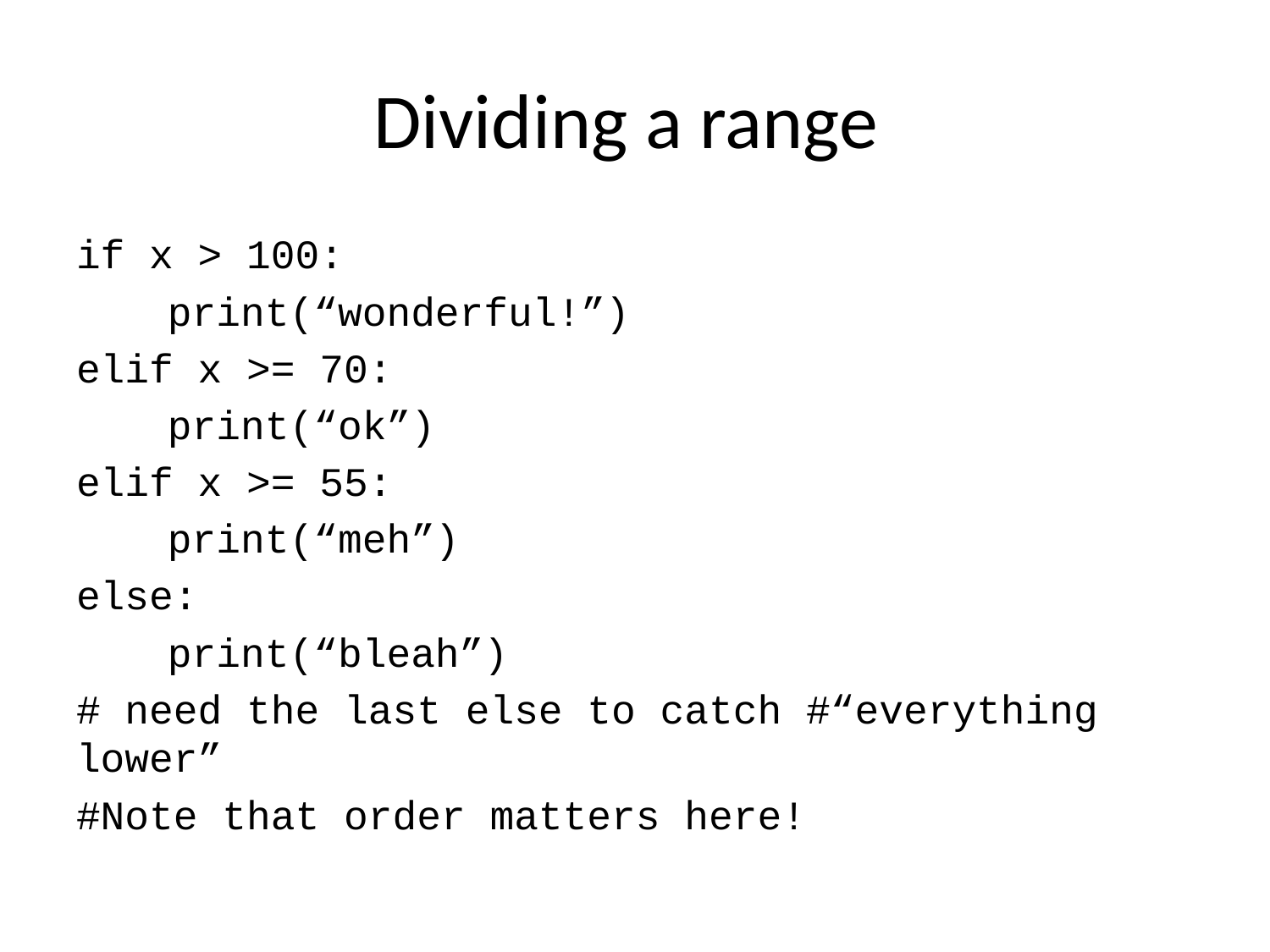

# Dividing a range
if x > 100:
	print(“wonderful!”)
elif x >= 70:
	print(“ok”)
elif x >= 55:
	print(“meh”)
else:
	print(“bleah”)
# need the last else to catch #“everything lower”
#Note that order matters here!